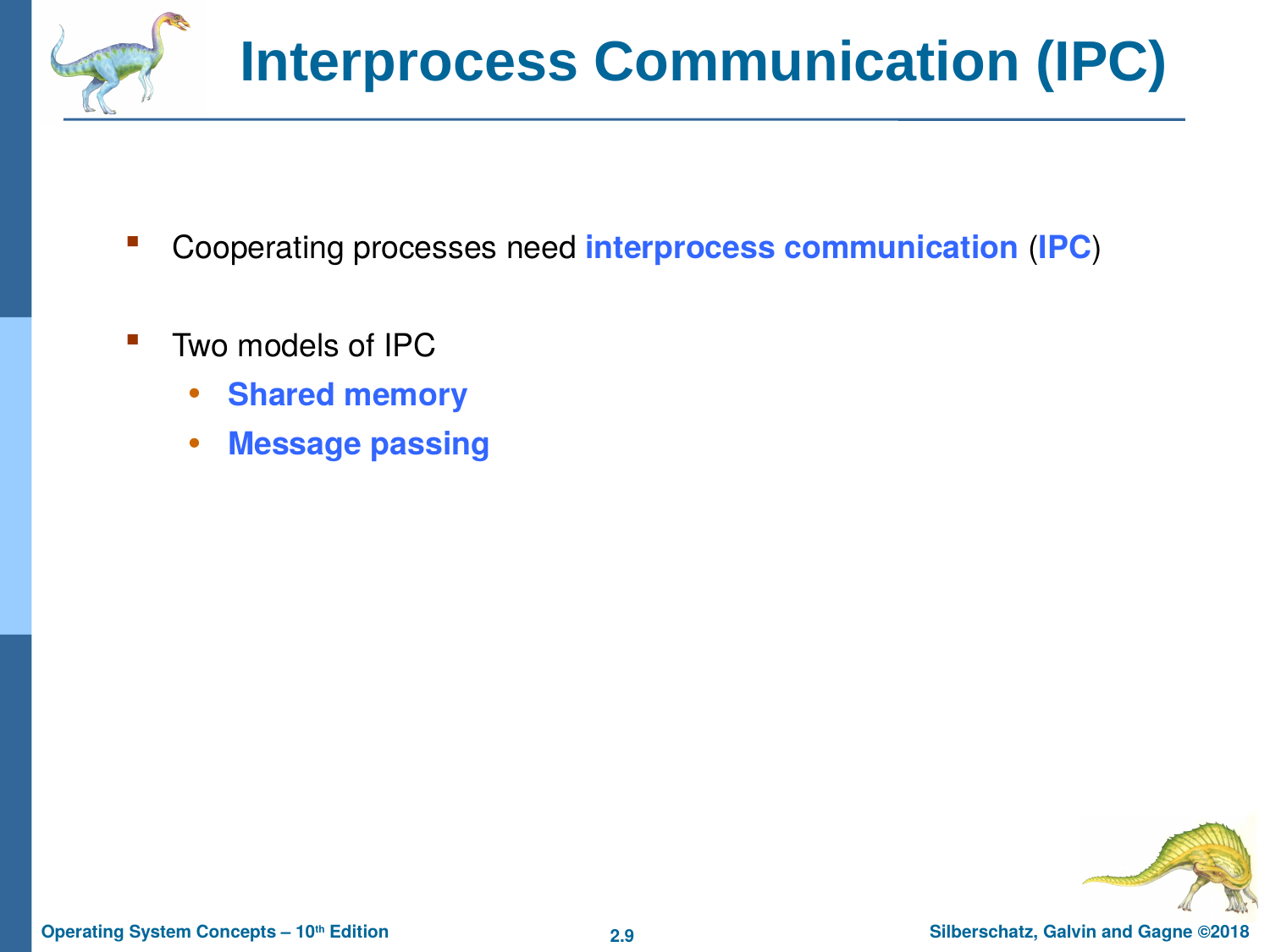

# Interprocess Communication (IPC)

Cooperating processes need interprocess communication (IPC)

Two models of IPC
Shared memory
Message passing